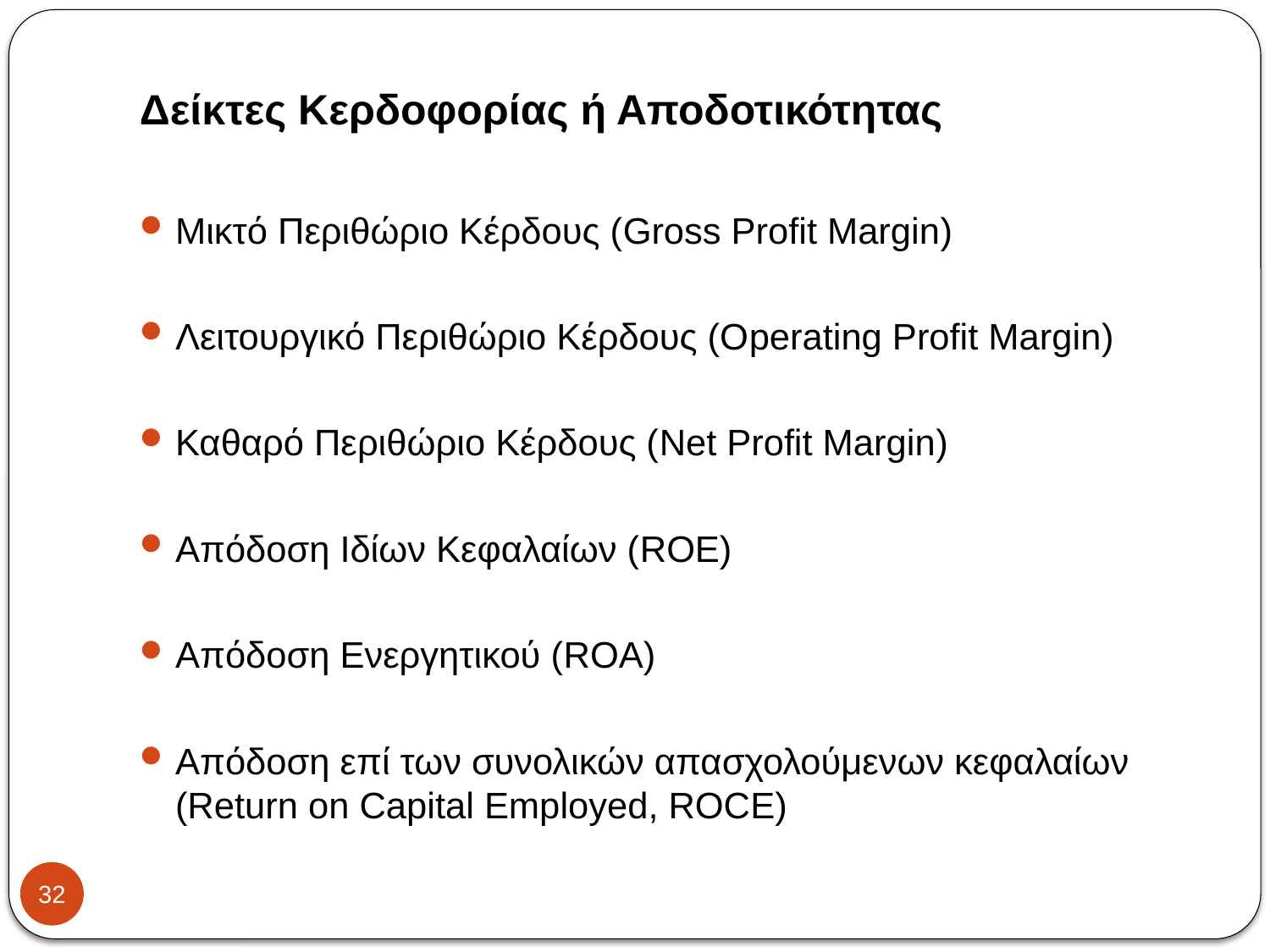

# Δείκτες Κερδοφορίας ή Αποδοτικότητας
Μικτό Περιθώριο Κέρδους (Gross Profit Margin)

Λειτουργικό Περιθώριο Κέρδους (Οperating Profit Margin)

Καθαρό Περιθώριο Κέρδους (Net Profit Margin)

Απόδοση Ιδίων Κεφαλαίων (ROE)

Απόδοση Ενεργητικού (ROA)

Απόδοση επί των συνολικών απασχολούμενων κεφαλαίων (Return on Capital Employed, ROCE)

32